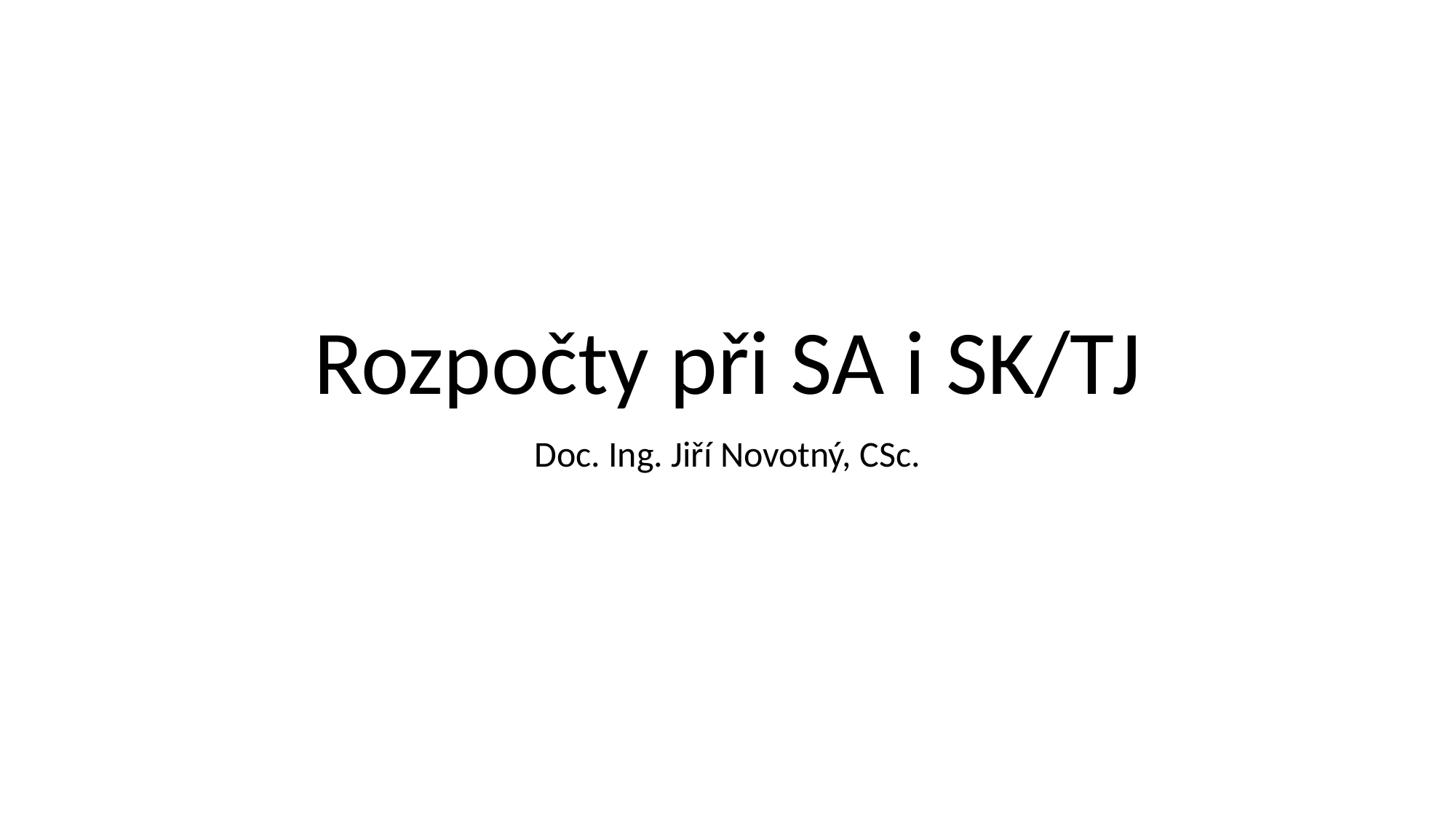

# Rozpočty při SA i SK/TJ
Doc. Ing. Jiří Novotný, CSc.